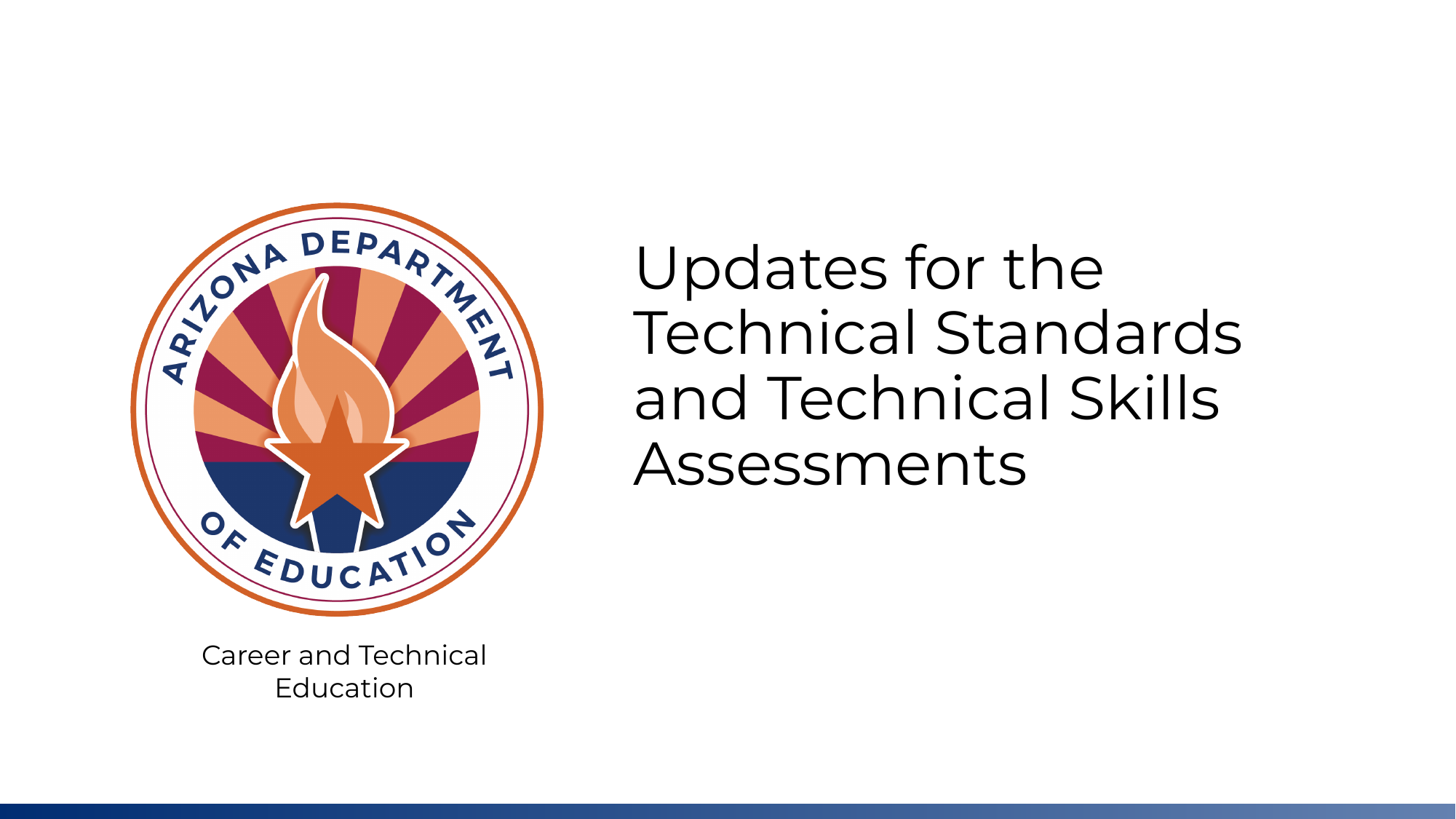

# Updates for the Technical Standards and Technical Skills Assessments
Career and Technical Education